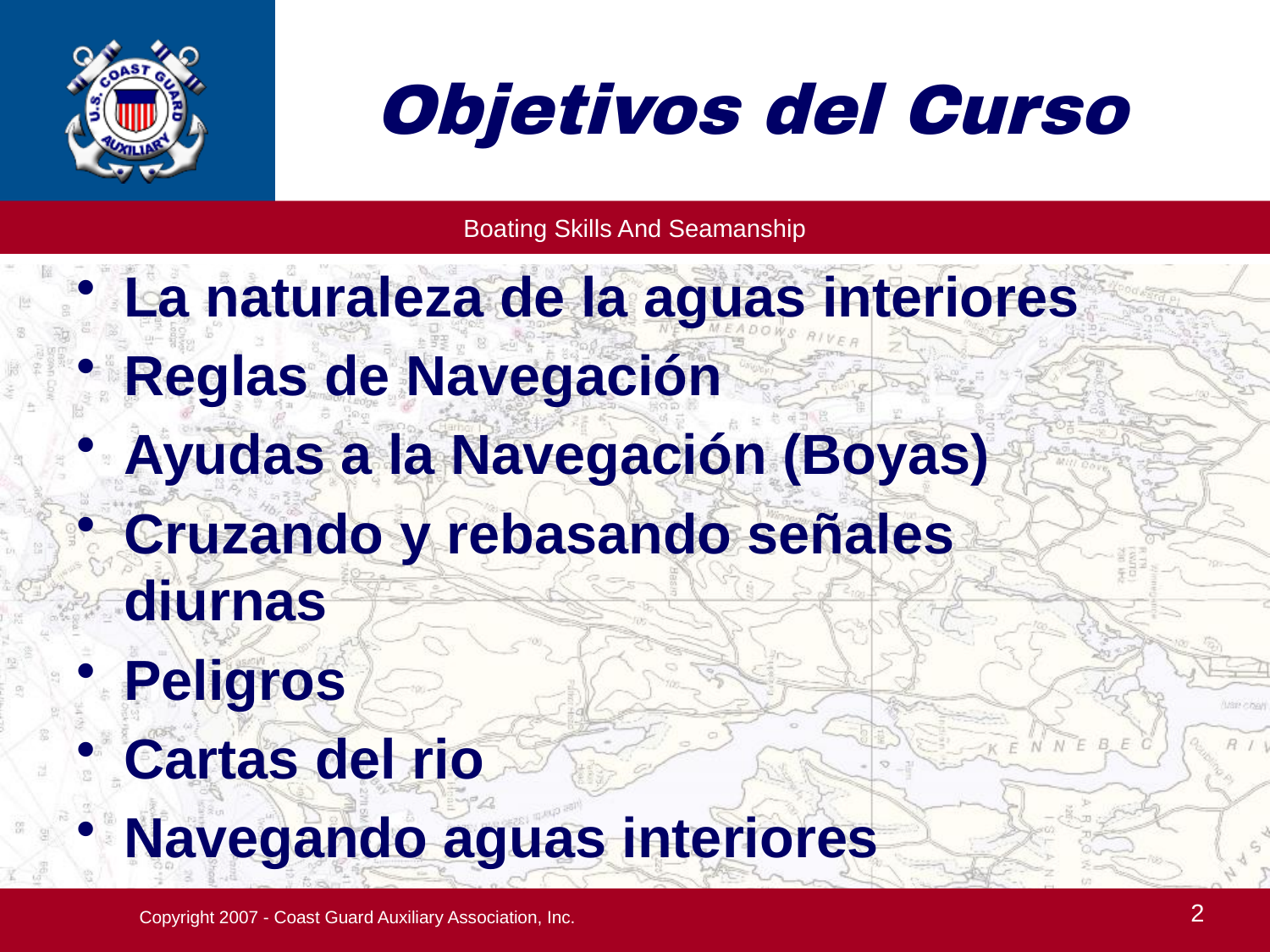

# Objetivos del Curso
La naturaleza de la aguas interiores
Reglas de Navegación
Ayudas a la Navegación (Boyas)
Cruzando y rebasando señales diurnas
Peligros
Cartas del rio
Navegando aguas interiores

Copyright 2007 - Coast Guard Auxiliary Association, Inc.
2